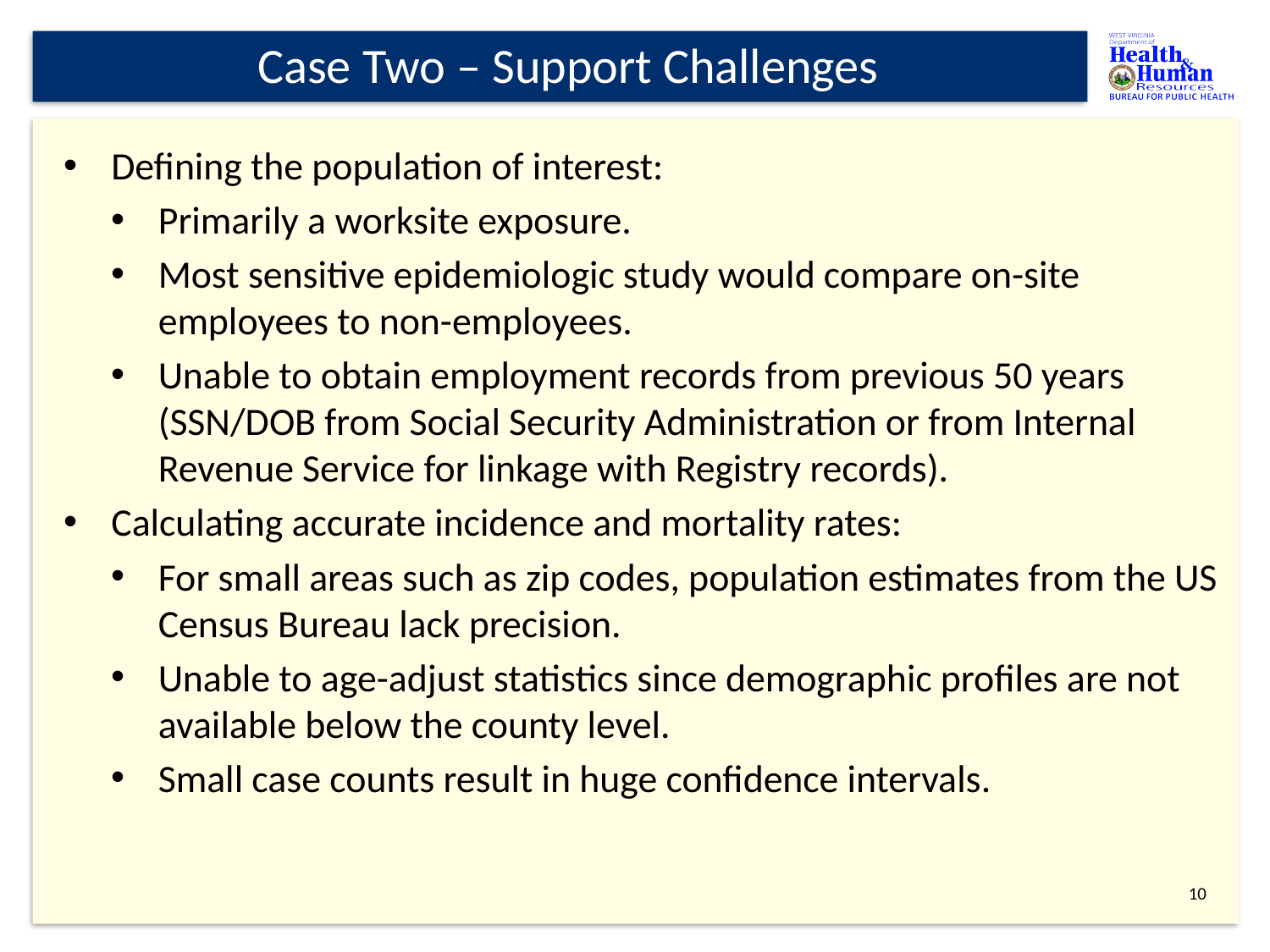

# Case Two – Support Challenges
Defining the population of interest:
Primarily a worksite exposure.
Most sensitive epidemiologic study would compare on-site employees to non-employees.
Unable to obtain employment records from previous 50 years (SSN/DOB from Social Security Administration or from Internal Revenue Service for linkage with Registry records).
Calculating accurate incidence and mortality rates:
For small areas such as zip codes, population estimates from the US Census Bureau lack precision.
Unable to age-adjust statistics since demographic profiles are not available below the county level.
Small case counts result in huge confidence intervals.

10